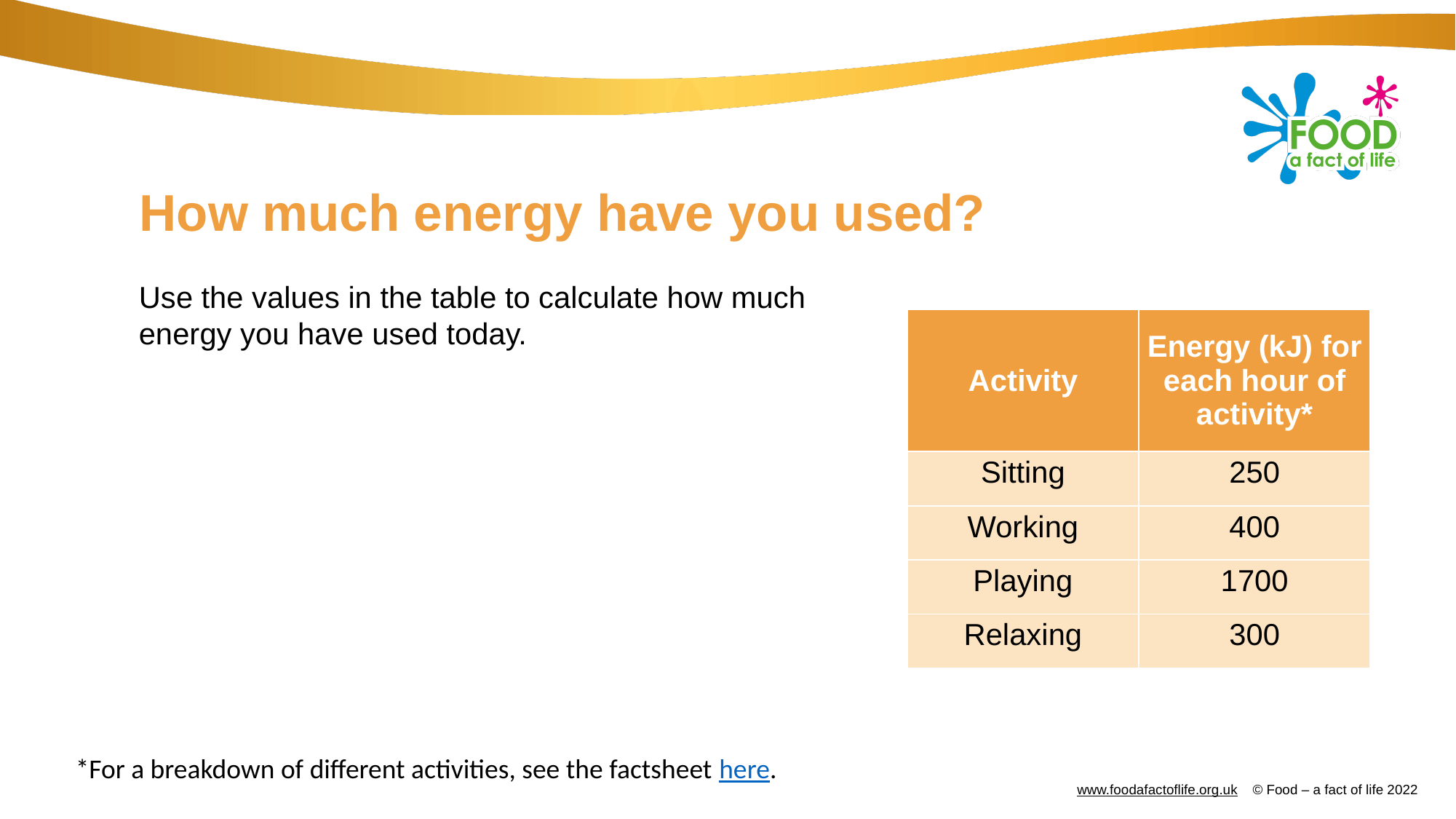

# How much energy have you used?
Use the values in the table to calculate how much energy you have used today.

| Activity | Energy (kJ) for each hour of activity\* |
| --- | --- |
| Sitting | 250 |
| Working | 400 |
| Playing | 1700 |
| Relaxing | 300 |
*For a breakdown of different activities, see the factsheet here.